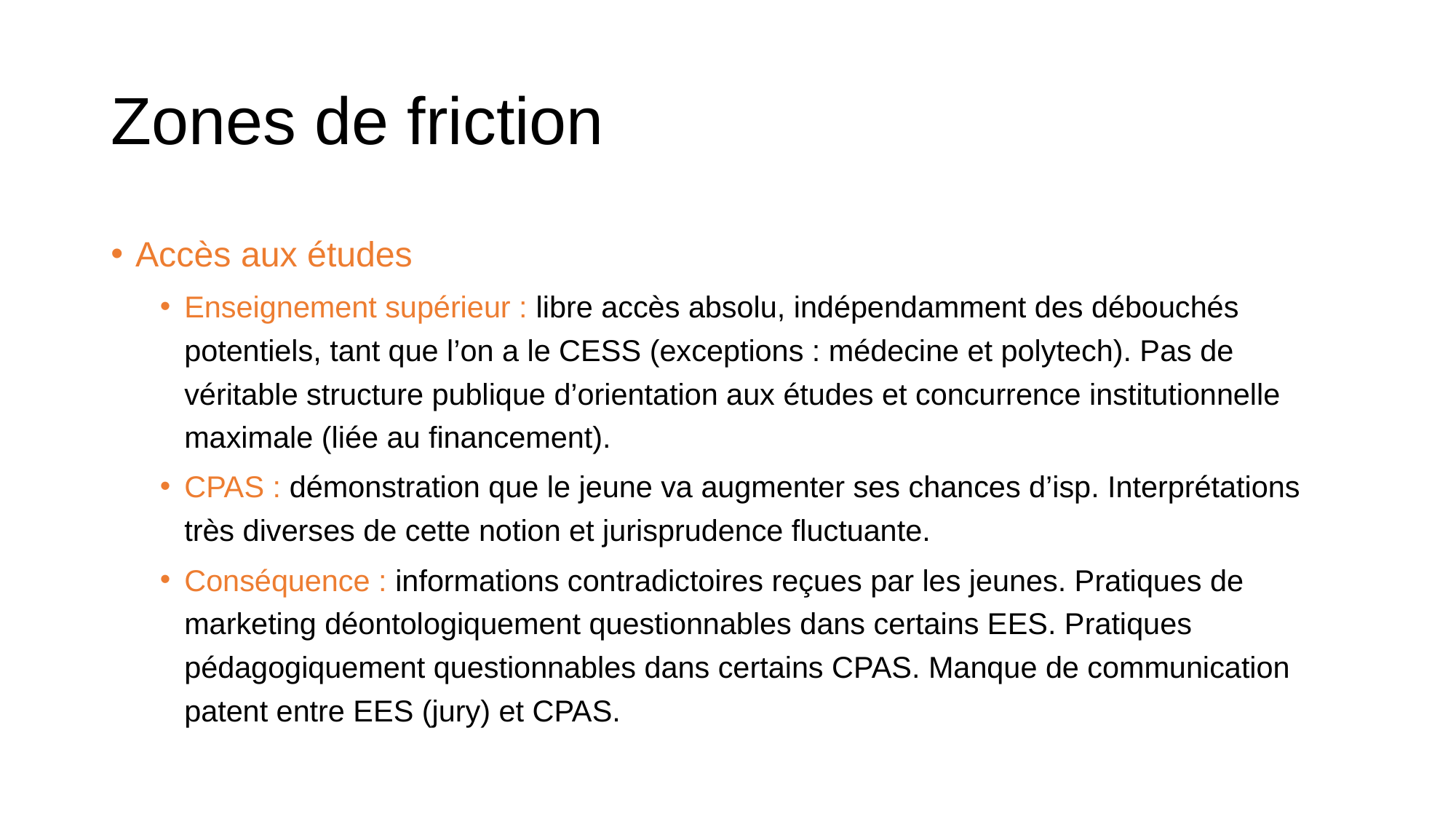

# Zones de friction
Accès aux études
Enseignement supérieur : libre accès absolu, indépendamment des débouchés potentiels, tant que l’on a le CESS (exceptions : médecine et polytech). Pas de véritable structure publique d’orientation aux études et concurrence institutionnelle maximale (liée au financement).
CPAS : démonstration que le jeune va augmenter ses chances d’isp. Interprétations très diverses de cette notion et jurisprudence fluctuante.
Conséquence : informations contradictoires reçues par les jeunes. Pratiques de marketing déontologiquement questionnables dans certains EES. Pratiques pédagogiquement questionnables dans certains CPAS. Manque de communication patent entre EES (jury) et CPAS.